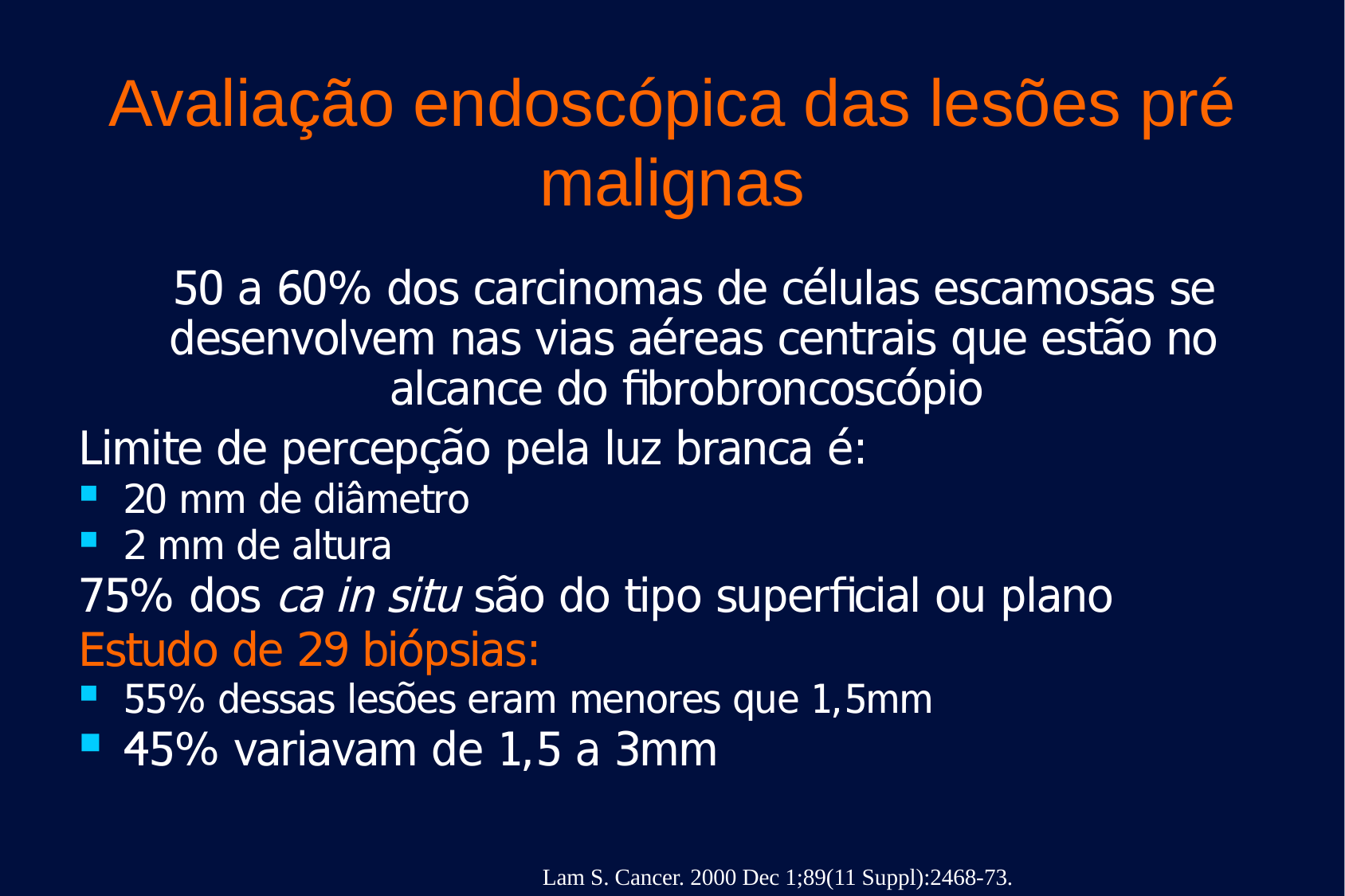

# Avaliação endoscópica das lesões pré malignas
	50 a 60% dos carcinomas de células escamosas se desenvolvem nas vias aéreas centrais que estão no alcance do fibrobroncoscópio
Limite de percepção pela luz branca é:
20 mm de diâmetro
2 mm de altura
75% dos ca in situ são do tipo superficial ou plano
Estudo de 29 biópsias:
55% dessas lesões eram menores que 1,5mm
45% variavam de 1,5 a 3mm

Lam S. Cancer. 2000 Dec 1;89(11 Suppl):2468-73.